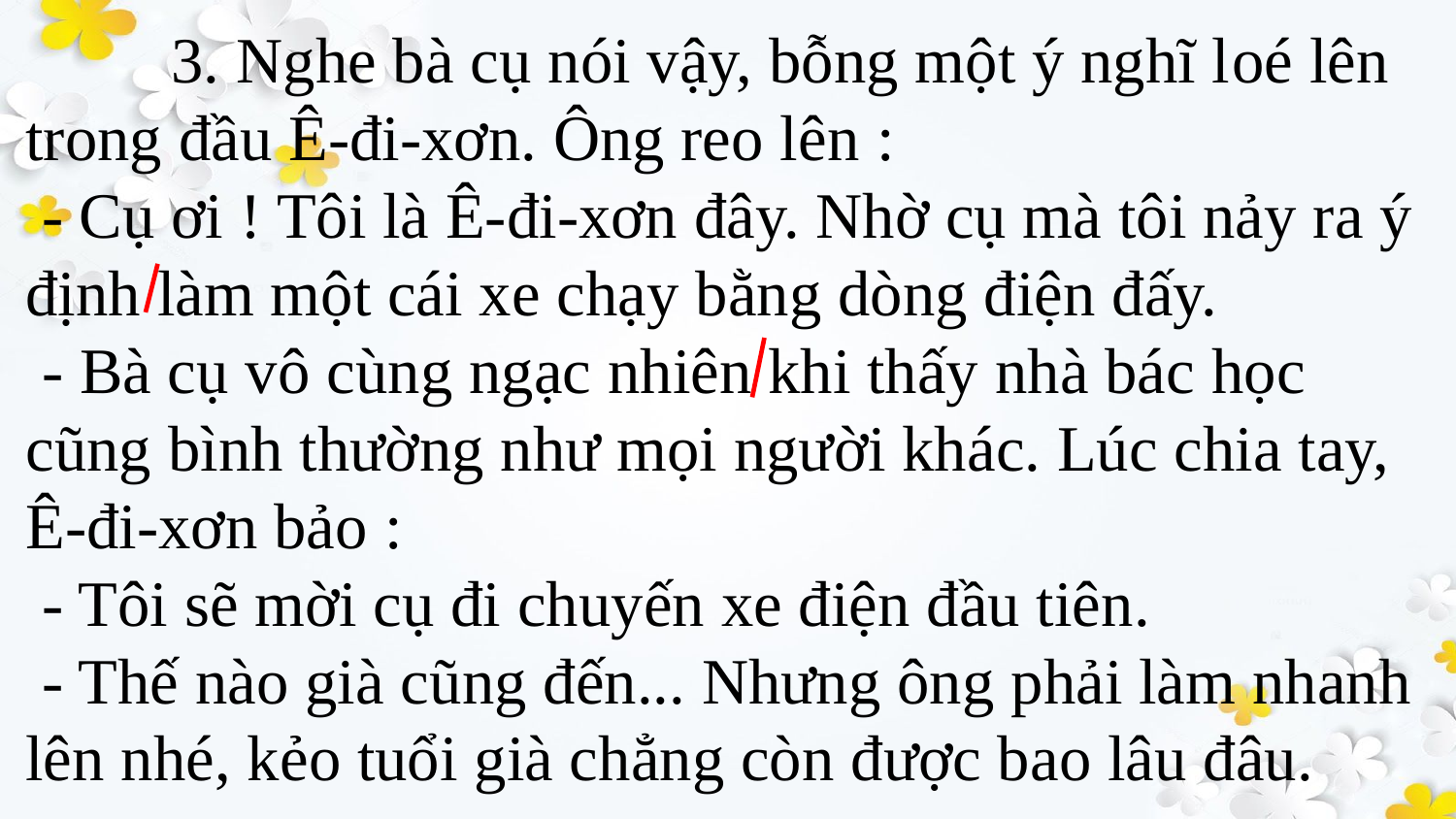

3. Nghe bà cụ nói vậy, bỗng một ý nghĩ loé lên trong đầu Ê-đi-xơn. Ông reo lên :
 - Cụ ơi ! Tôi là Ê-đi-xơn đây. Nhờ cụ mà tôi nảy ra ý định làm một cái xe chạy bằng dòng điện đấy.
 - Bà cụ vô cùng ngạc nhiên khi thấy nhà bác học cũng bình thường như mọi người khác. Lúc chia tay, Ê-đi-xơn bảo :
 - Tôi sẽ mời cụ đi chuyến xe điện đầu tiên.
 - Thế nào già cũng đến... Nhưng ông phải làm nhanh lên nhé, kẻo tuổi già chẳng còn được bao lâu đâu.